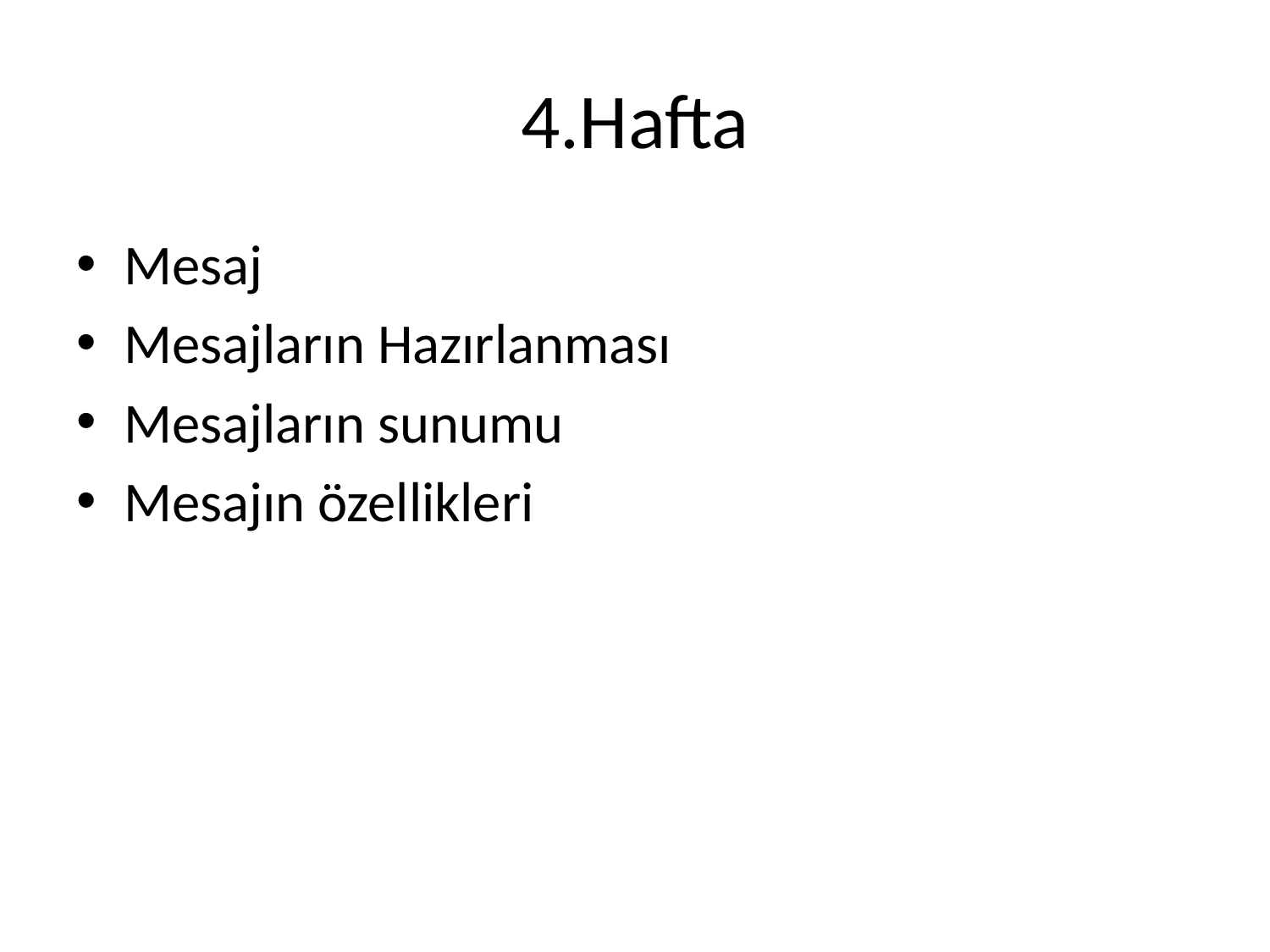

# 4.Hafta
Mesaj
Mesajların Hazırlanması
Mesajların sunumu
Mesajın özellikleri